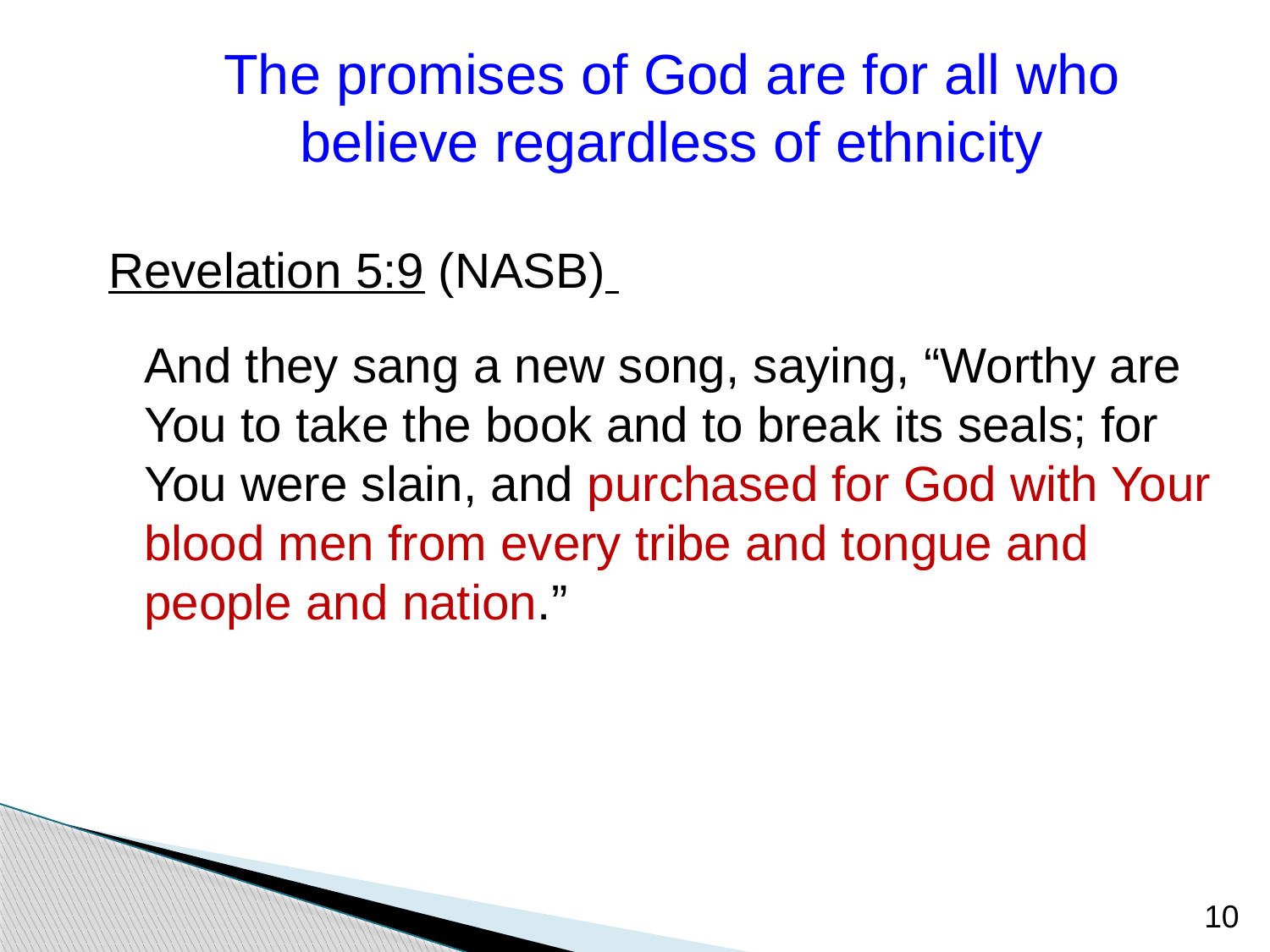

The promises of God are for all who believe regardless of ethnicity
Revelation 5:9 (NASB)

	And they sang a new song, saying, “Worthy are You to take the book and to break its seals; for You were slain, and purchased for God with Your blood men from every tribe and tongue and people and nation.”

10